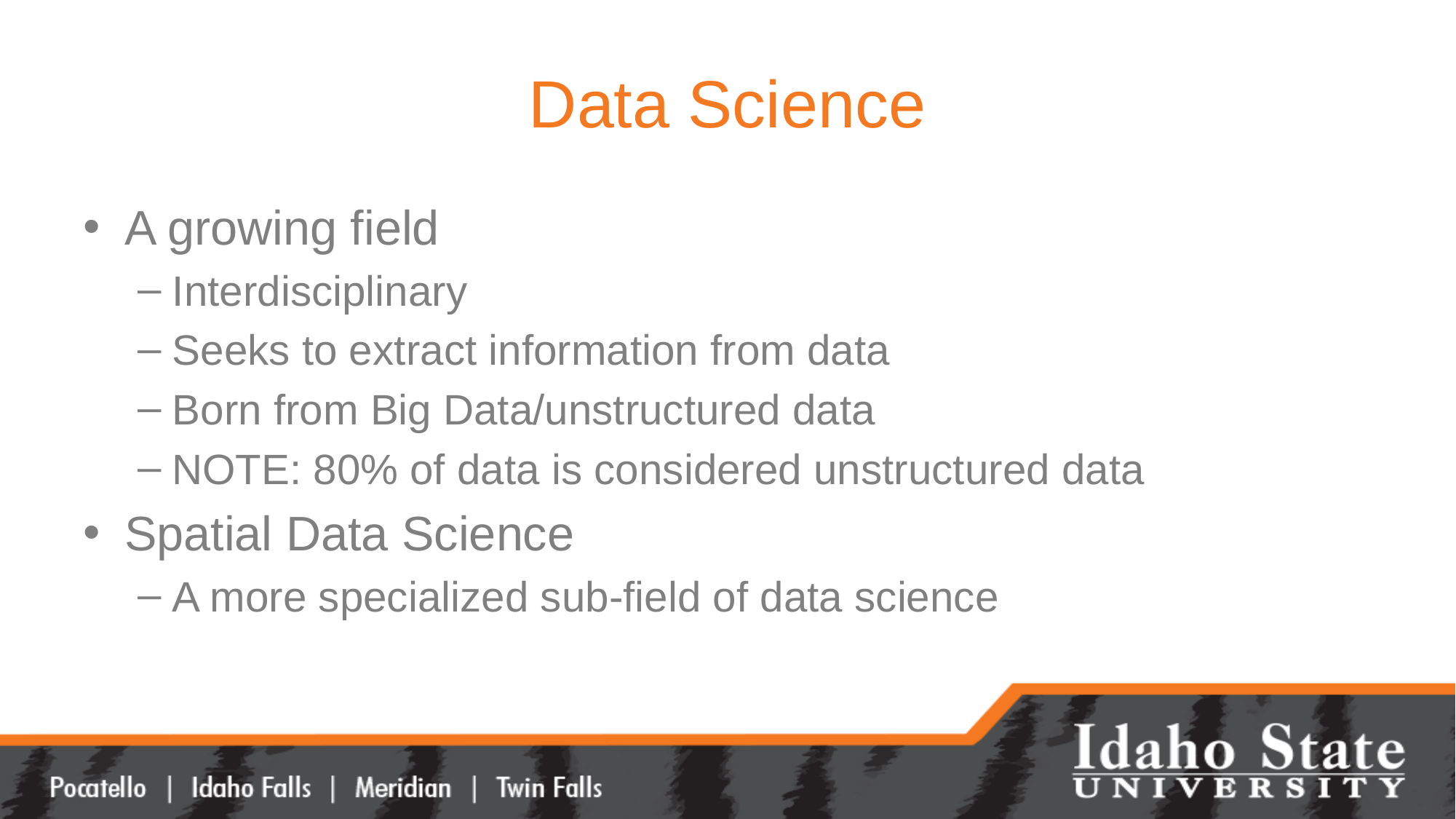

# Data Science
A growing field
Interdisciplinary
Seeks to extract information from data
Born from Big Data/unstructured data
NOTE: 80% of data is considered unstructured data
Spatial Data Science
A more specialized sub-field of data science